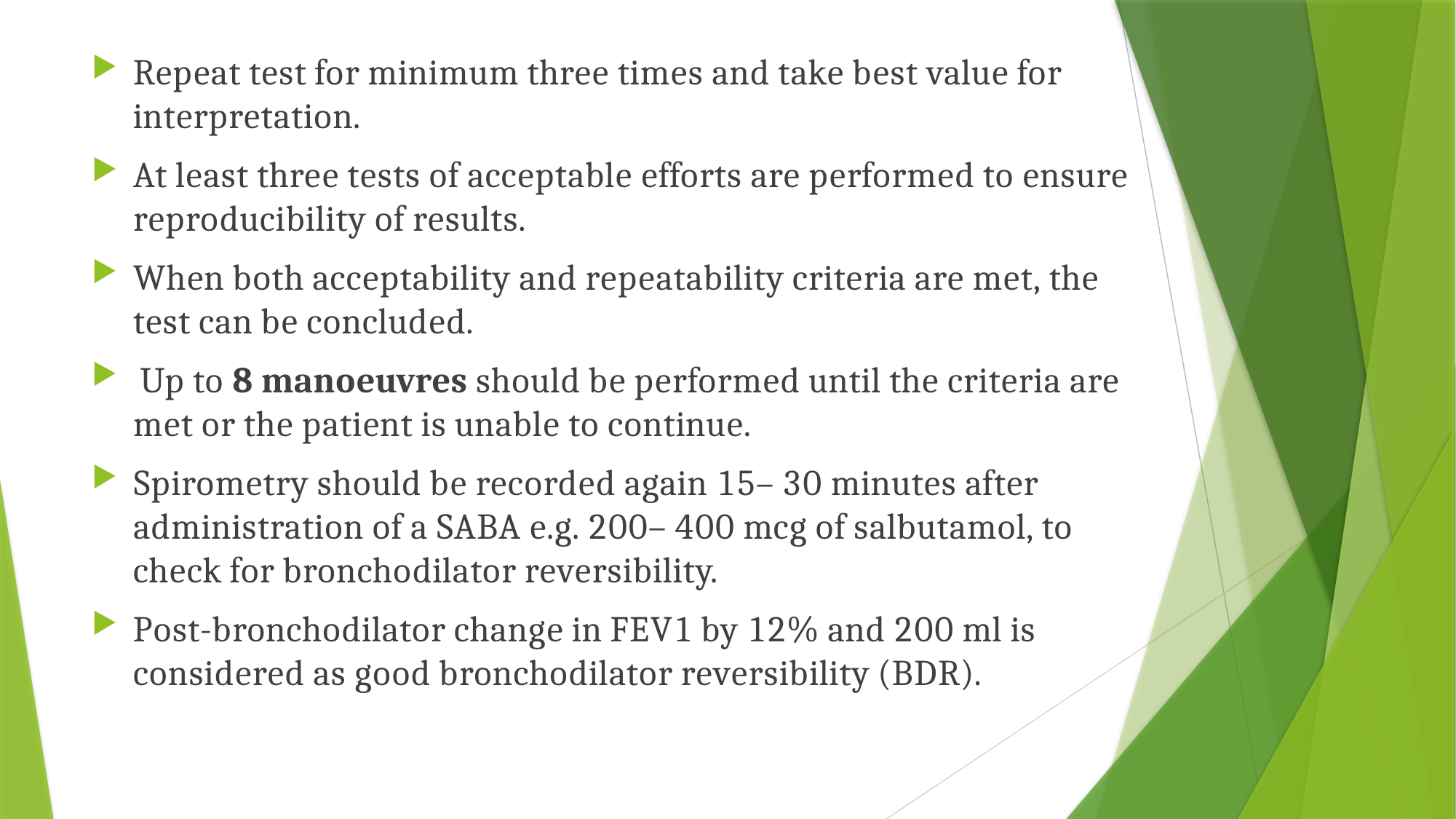

Repeat test for minimum three times and take best value for interpretation.
At least three tests of acceptable efforts are performed to ensure reproducibility of results.
When both acceptability and repeatability criteria are met, the test can be concluded.
 Up to 8 manoeuvres should be performed until the criteria are met or the patient is unable to continue.
Spirometry should be recorded again 15– 30 minutes after administration of a SABA e.g. 200– 400 mcg of salbutamol, to check for bronchodilator reversibility.
Post-bronchodilator change in FEV1 by 12% and 200 ml is considered as good bronchodilator reversibility (BDR).